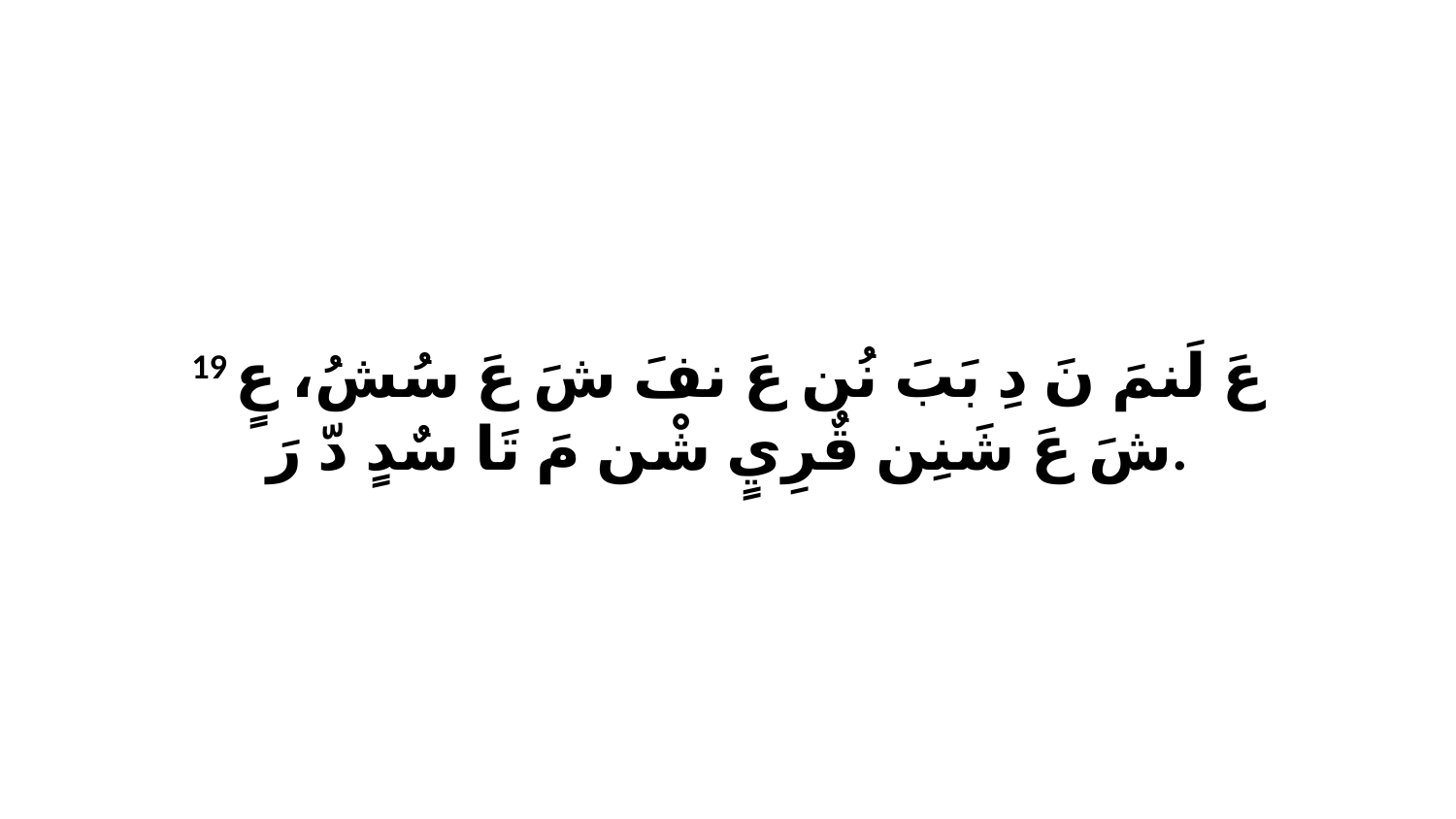

19 عَ لَنمَ نَ دِ بَبَ نُن عَ نفَ شَ عَ سُشُ، عٍ شَ عَ شَنِن قٌرِيٍ شْن مَ تَا سٌدٍ دّ رَ.